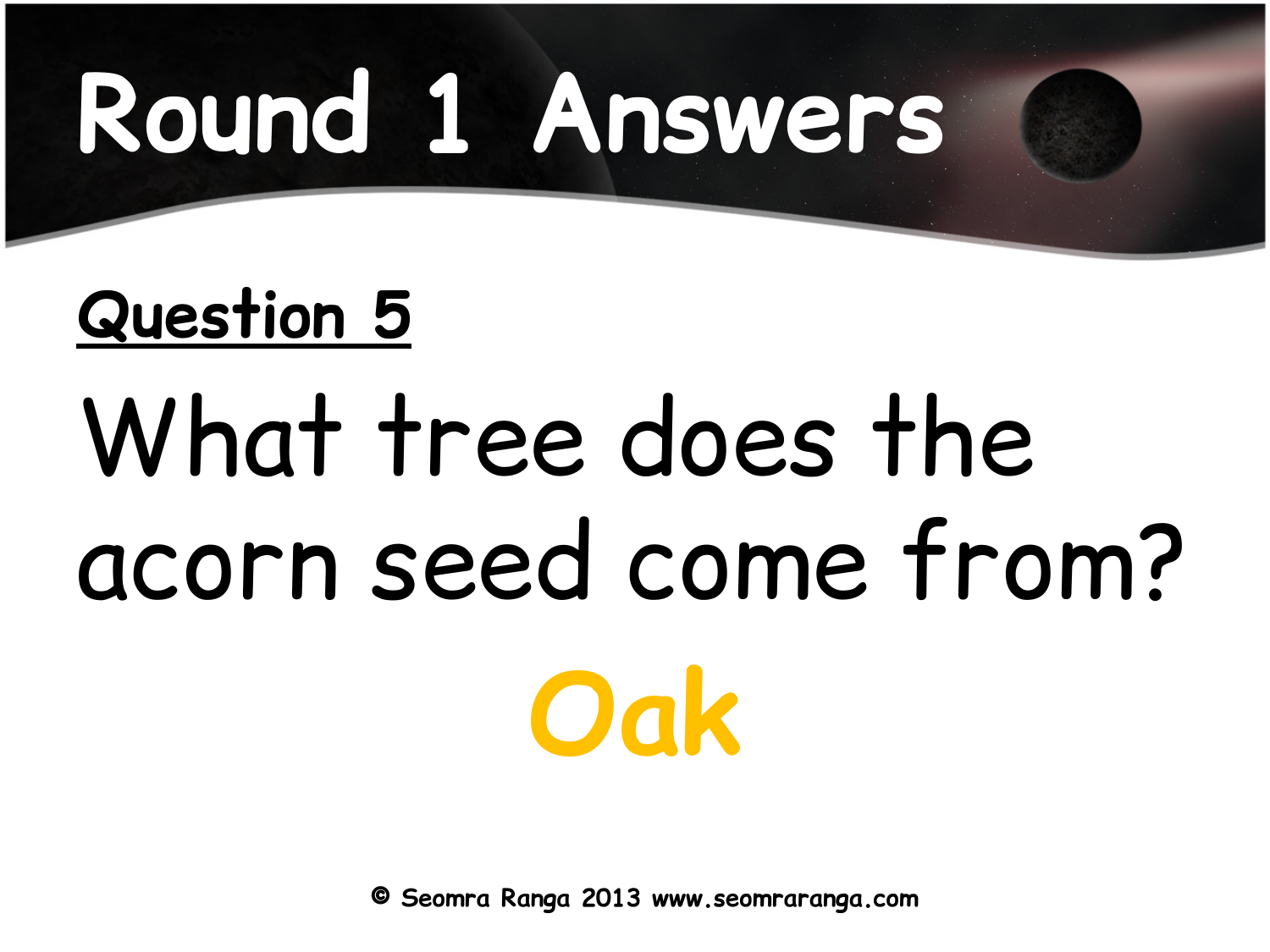

# Round 1 Answers
Question 5
What tree does the acorn seed come from?
Oak
© Seomra Ranga 2013 www.seomraranga.com